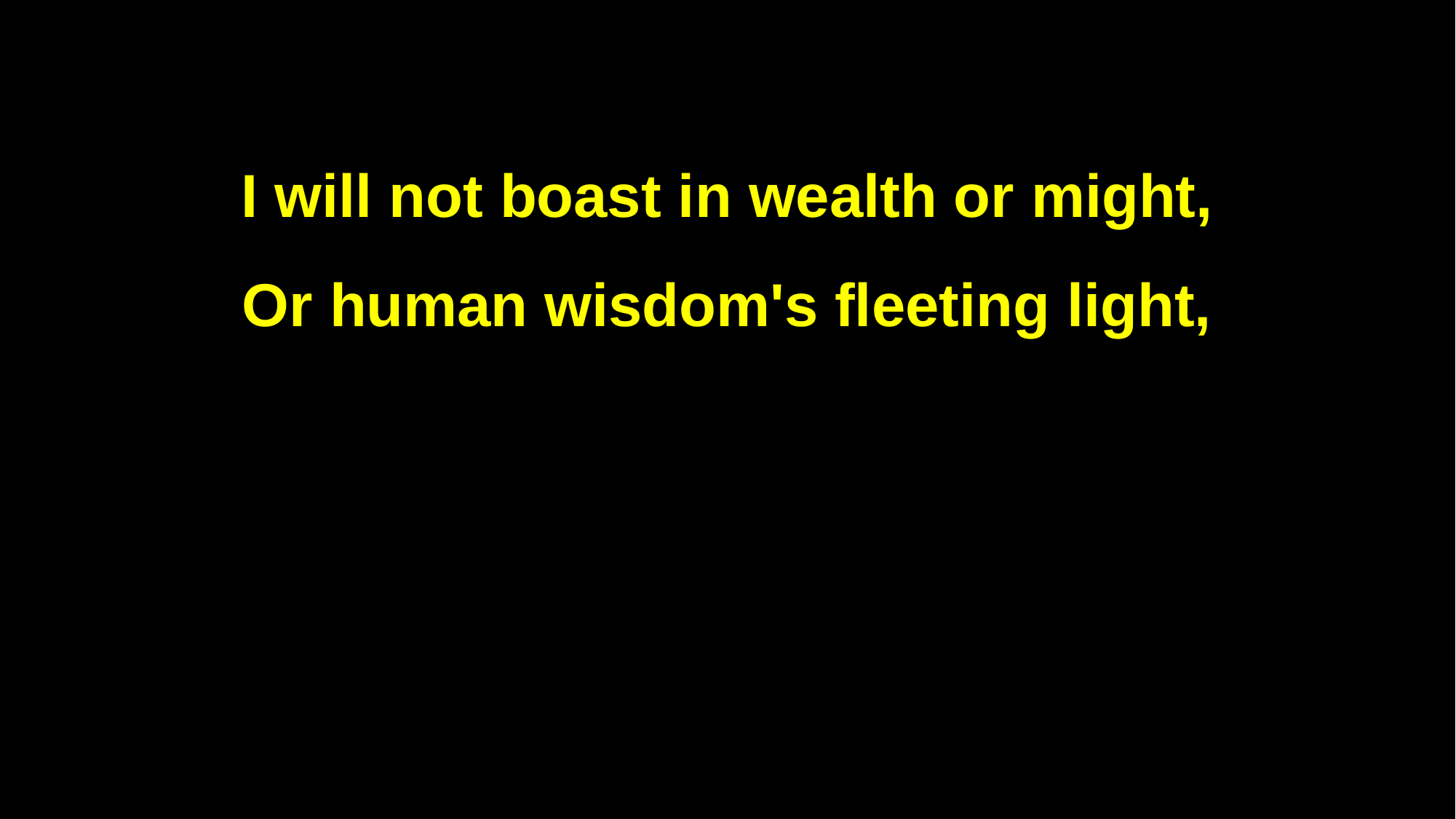

I will not boast in wealth or might,
Or human wisdom's fleeting light,